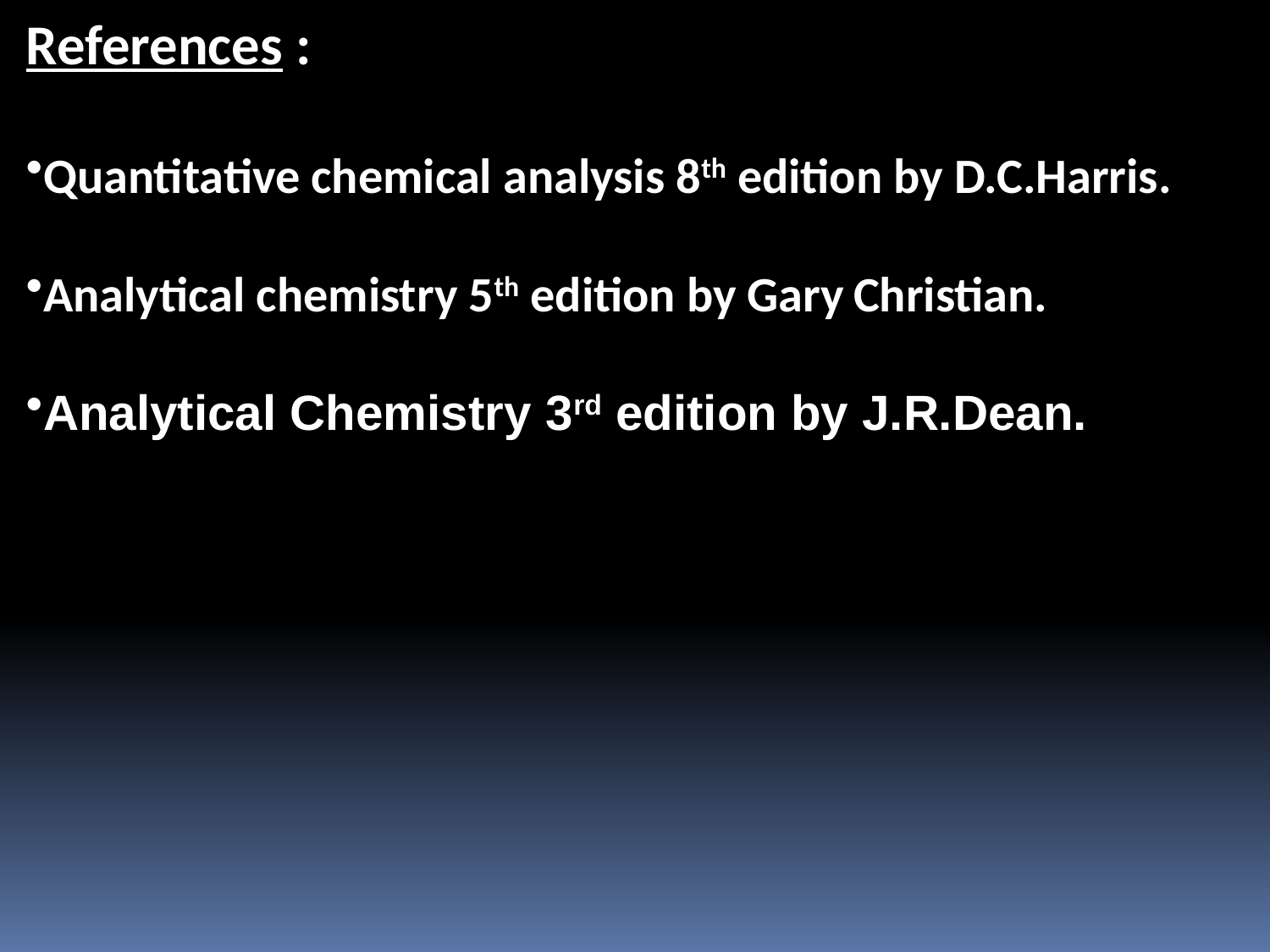

References :

Quantitative chemical analysis 8th edition by D.C.Harris.

Analytical chemistry 5th edition by Gary Christian.

Analytical Chemistry 3rd edition by J.R.Dean.